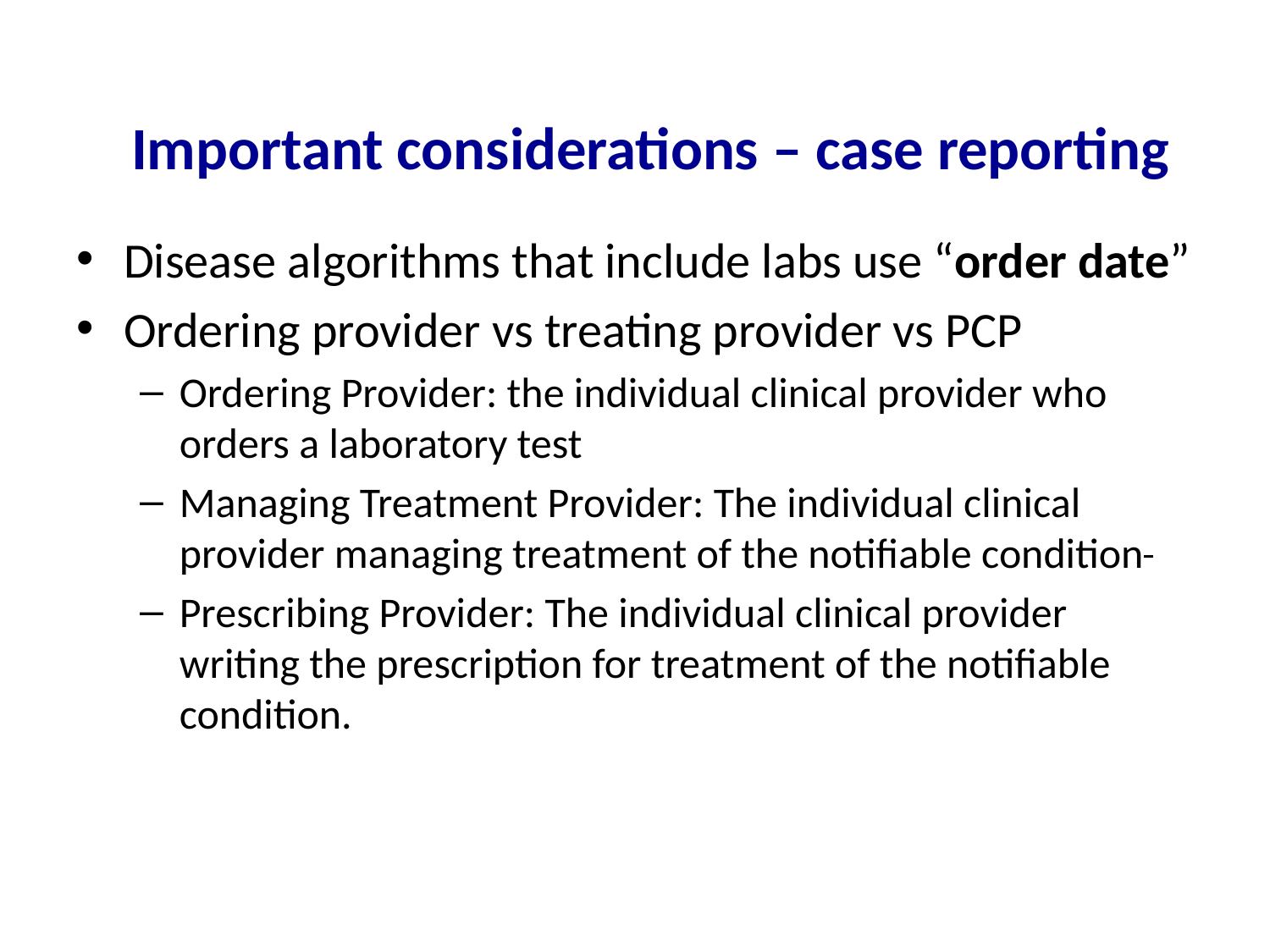

# Important considerations – case reporting
Disease algorithms that include labs use “order date”
Ordering provider vs treating provider vs PCP
Ordering Provider: the individual clinical provider who orders a laboratory test
Managing Treatment Provider: The individual clinical provider managing treatment of the notifiable condition
Prescribing Provider: The individual clinical provider writing the prescription for treatment of the notifiable condition.